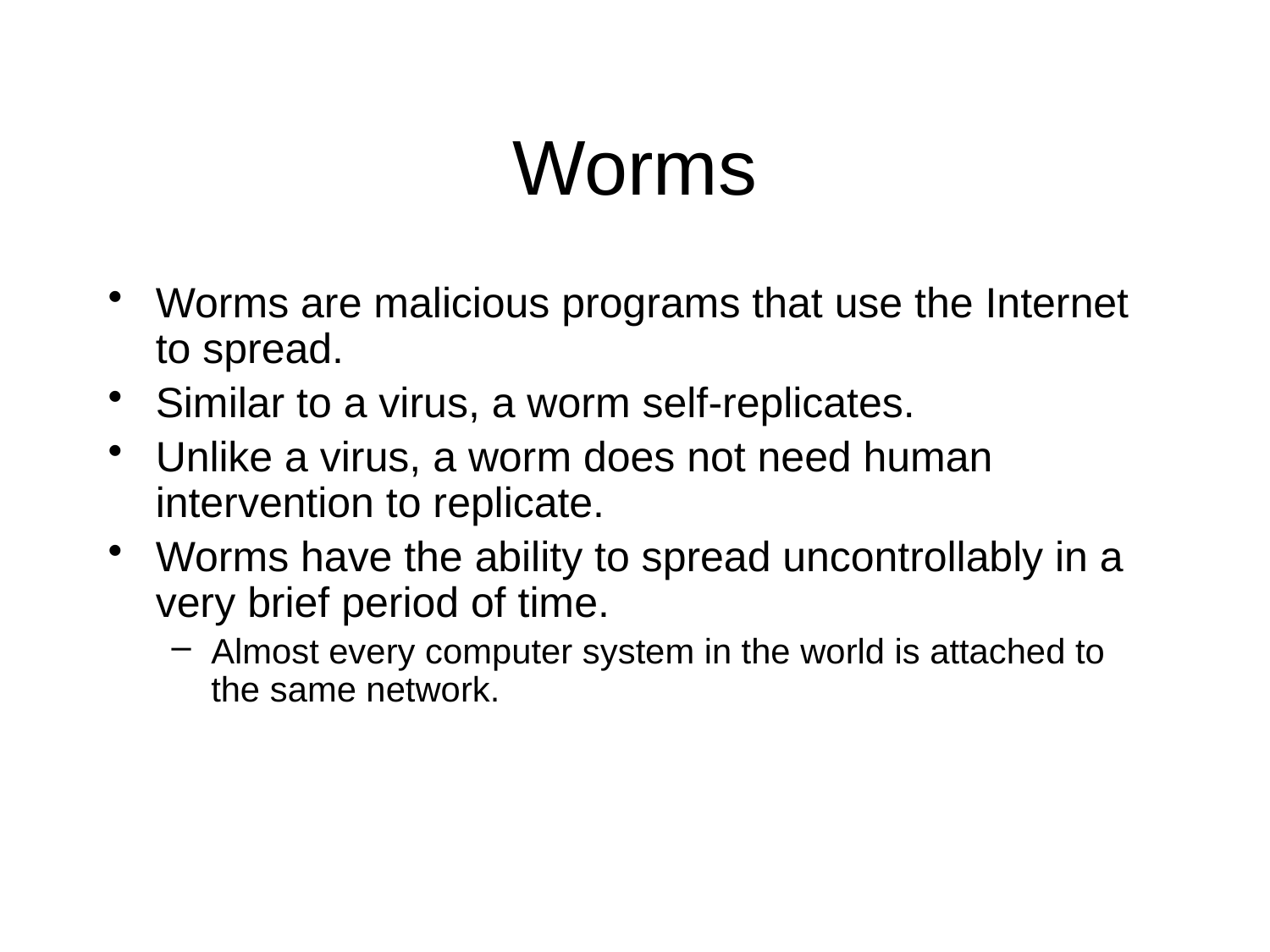

# Worms
Worms are malicious programs that use the Internet to spread.
Similar to a virus, a worm self-replicates.
Unlike a virus, a worm does not need human intervention to replicate.
Worms have the ability to spread uncontrollably in a very brief period of time.
Almost every computer system in the world is attached to the same network.